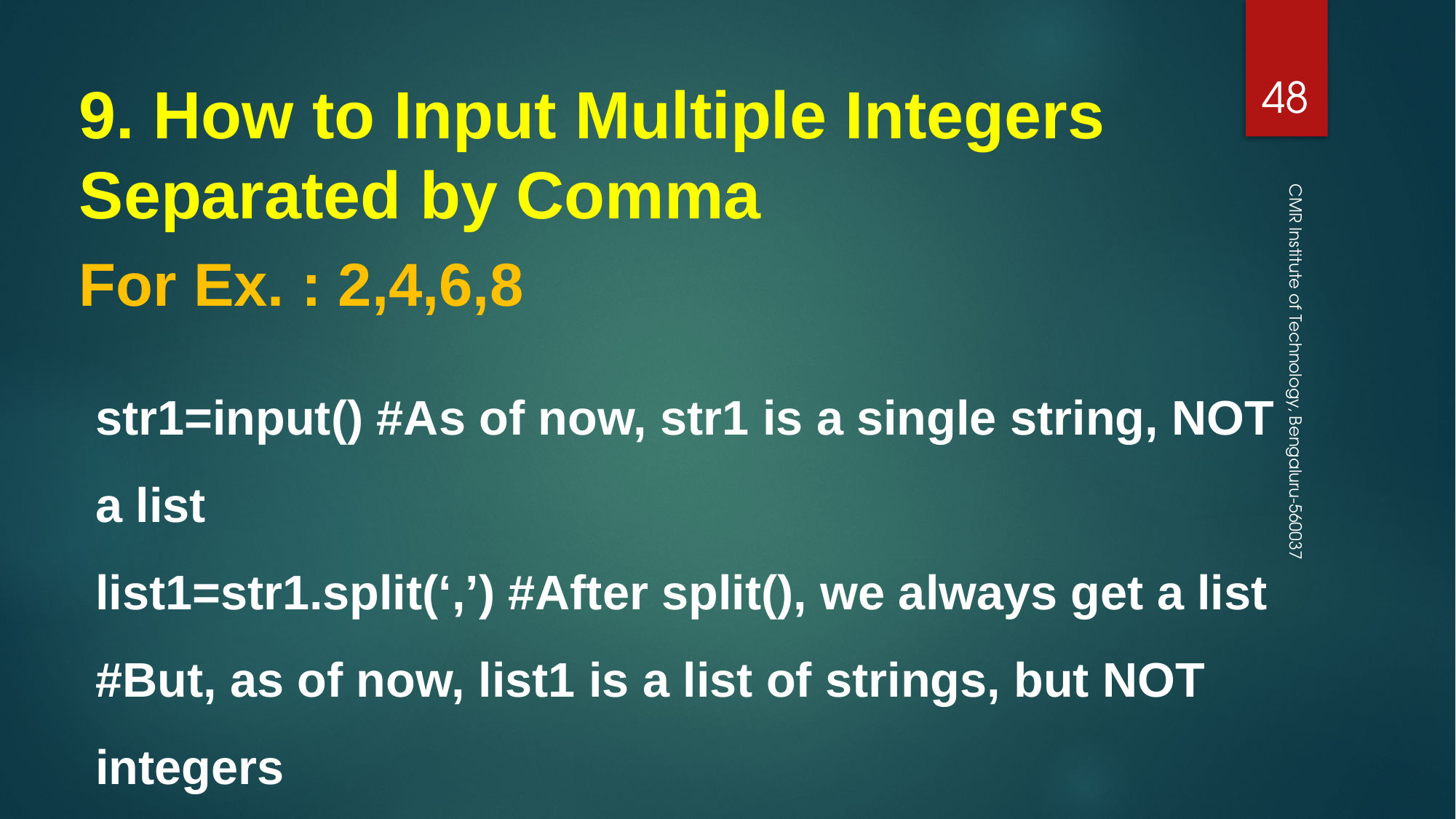

48
9. How to Input Multiple Integers Separated by Comma
For Ex. : 2,4,6,8
str1=input() #As of now, str1 is a single string, NOT a list
list1=str1.split(‘,’) #After split(), we always get a list
#But, as of now, list1 is a list of strings, but NOT integers
CMR Institute of Technology, Bengaluru-560037